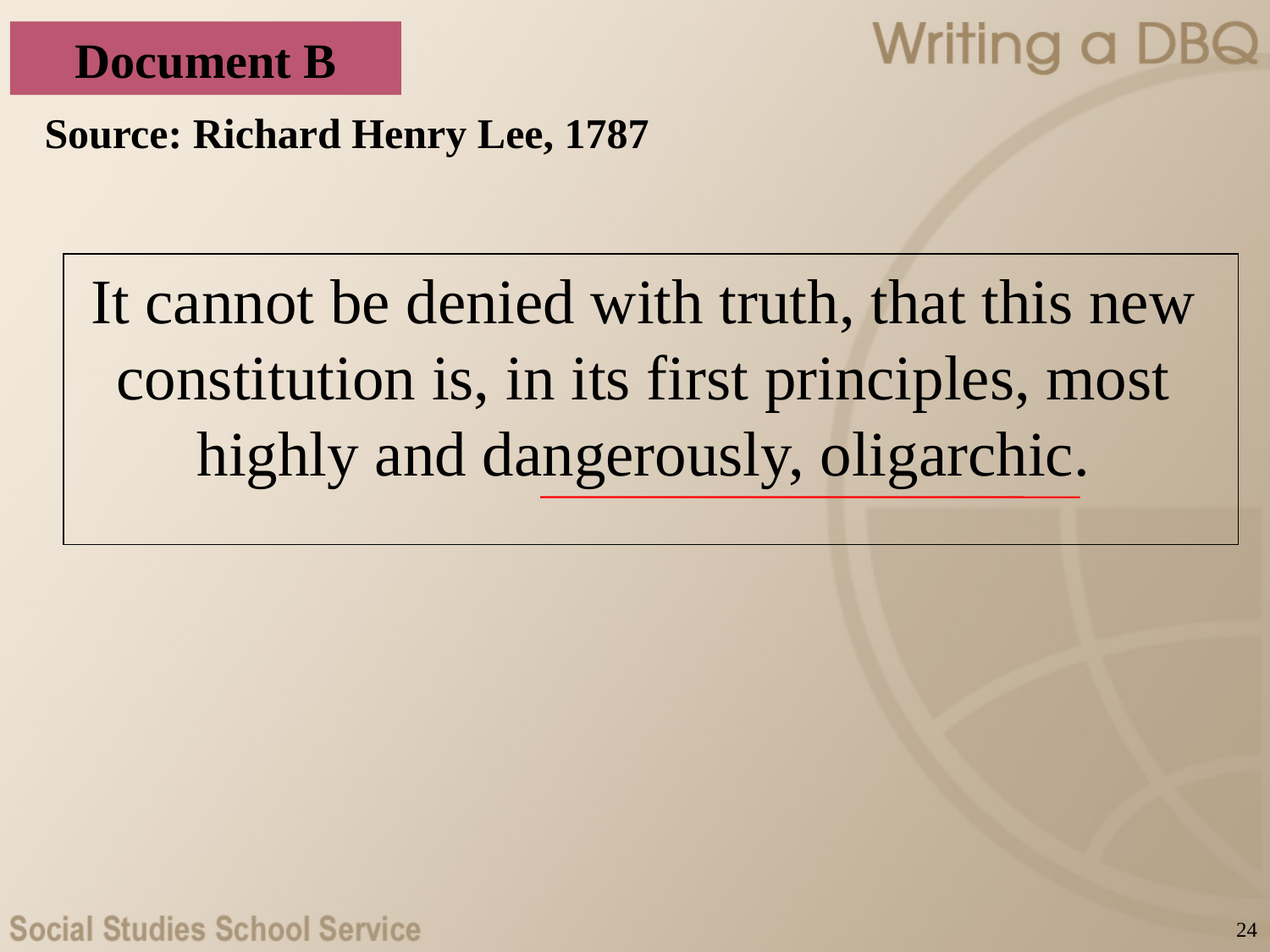

# Document B
Source: Richard Henry Lee, 1787

It cannot be denied with truth, that this new constitution is, in its first principles, most highly and dangerously, oligarchic.

24